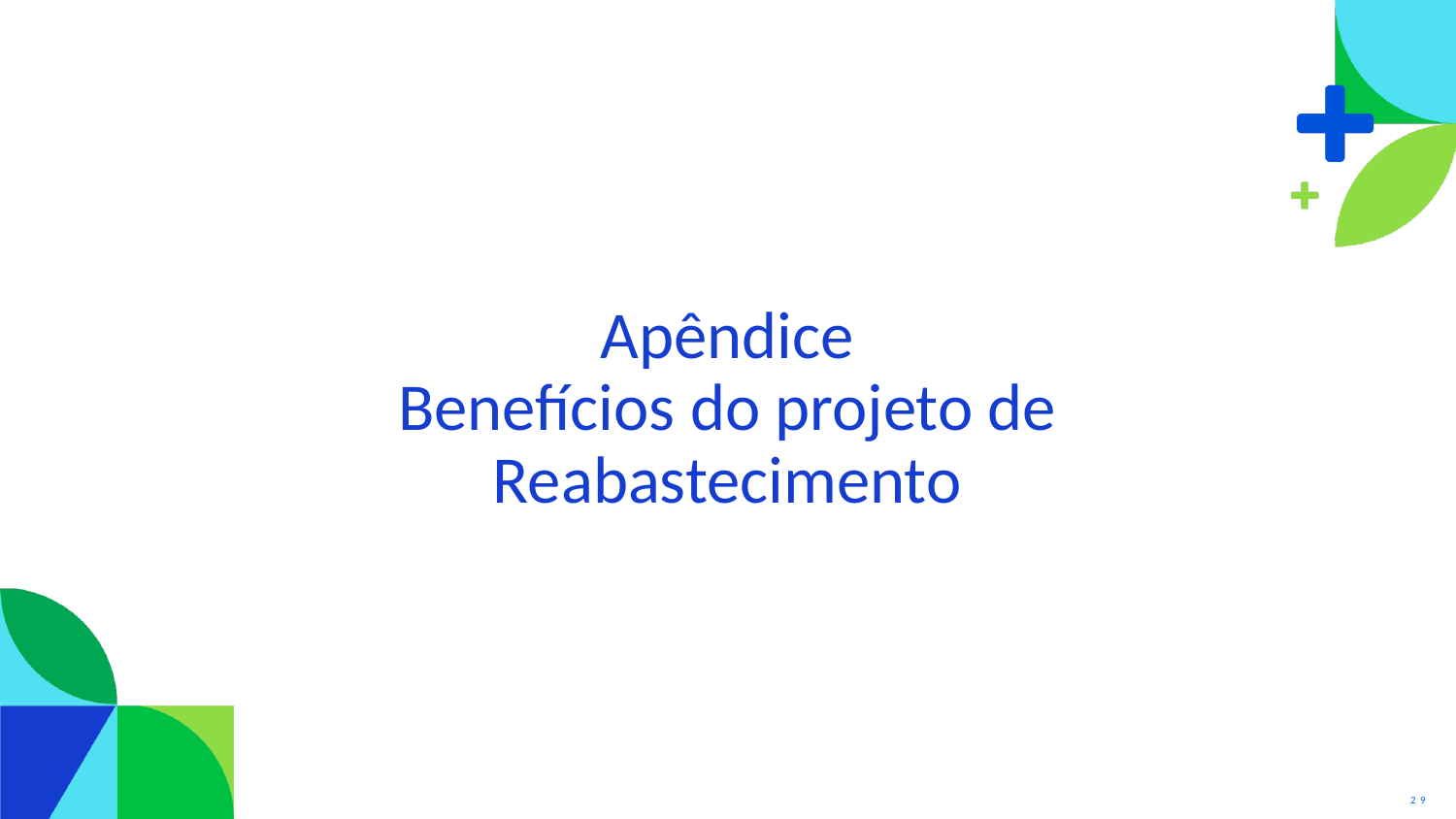

# Apêndice Benefícios do projeto de Reabastecimento